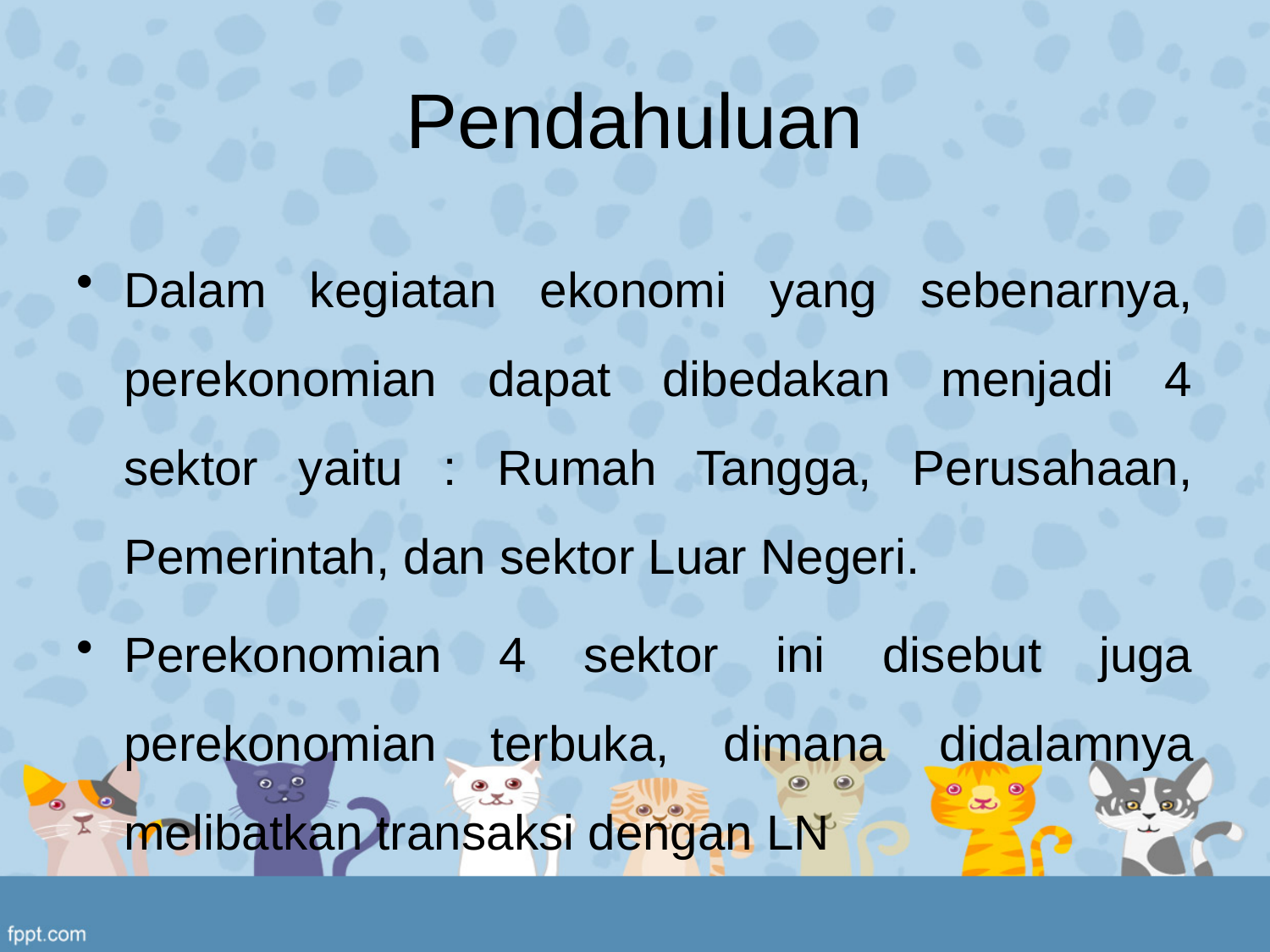

# Pendahuluan
Dalam kegiatan ekonomi yang sebenarnya, perekonomian dapat dibedakan menjadi 4 sektor yaitu : Rumah Tangga, Perusahaan, Pemerintah, dan sektor Luar Negeri.
Perekonomian 4 sektor ini disebut juga perekonomian terbuka, dimana didalamnya melibatkan transaksi dengan LN